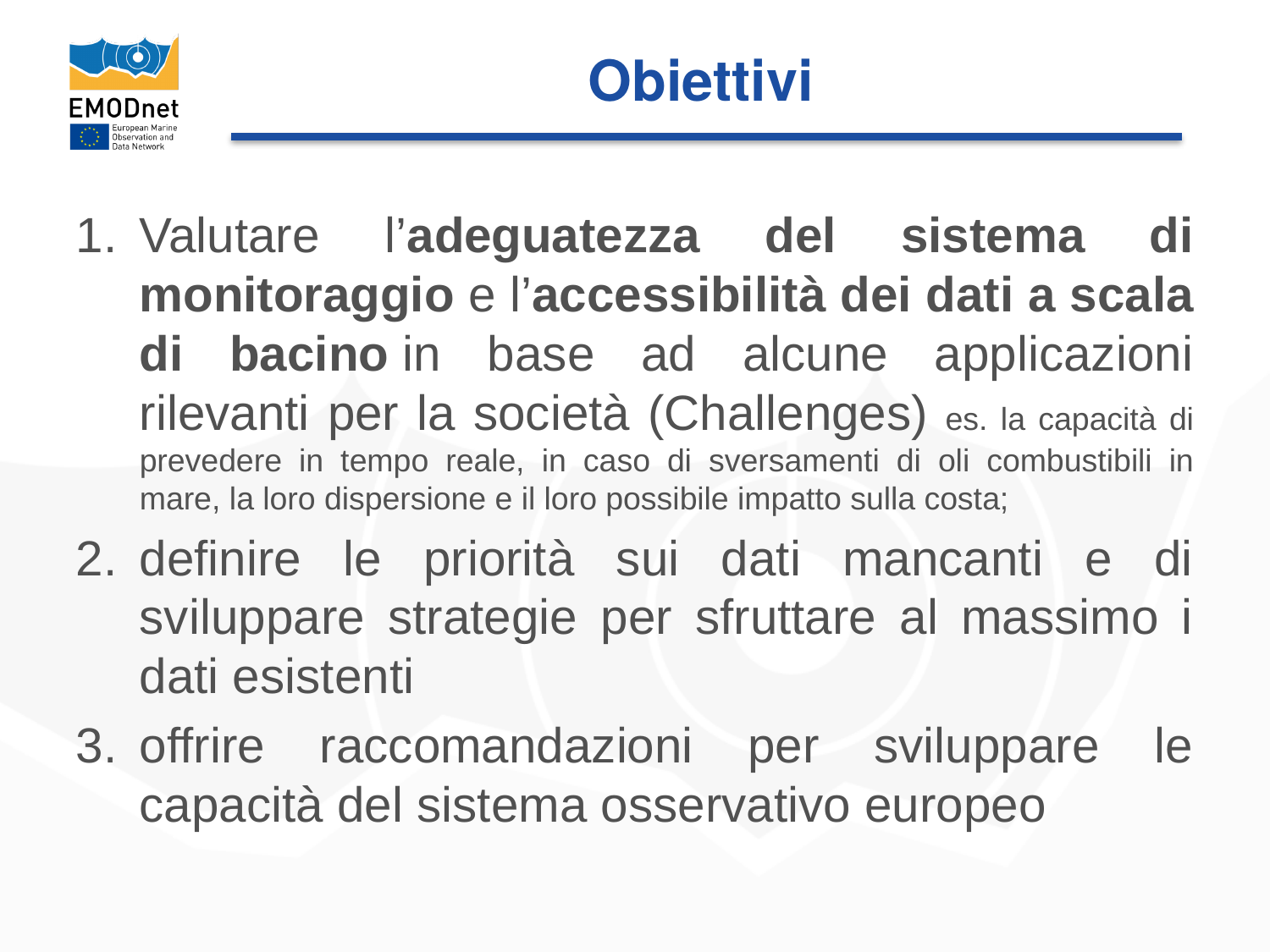

# Obiettivi
Valutare l’adeguatezza del sistema di monitoraggio e l’accessibilità dei dati a scala di bacino in base ad alcune applicazioni rilevanti per la società (Challenges) es. la capacità di prevedere in tempo reale, in caso di sversamenti di oli combustibili in mare, la loro dispersione e il loro possibile impatto sulla costa;
definire le priorità sui dati mancanti e di sviluppare strategie per sfruttare al massimo i dati esistenti
offrire raccomandazioni per sviluppare le capacità del sistema osservativo europeo